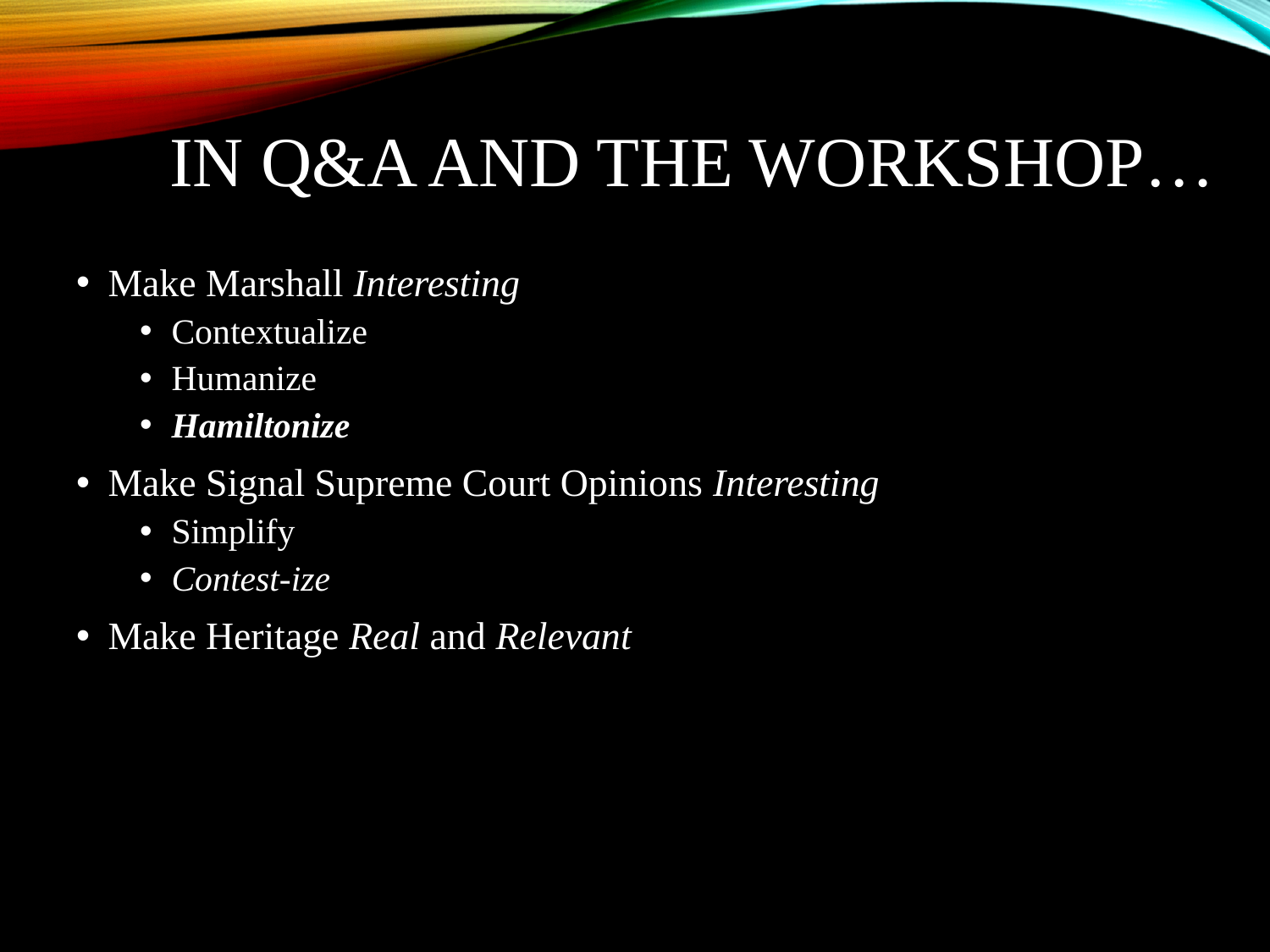

# In Q&A and tHe workshop…
Make Marshall Interesting
Contextualize
Humanize
Hamiltonize
Make Signal Supreme Court Opinions Interesting
Simplify
Contest-ize
Make Heritage Real and Relevant